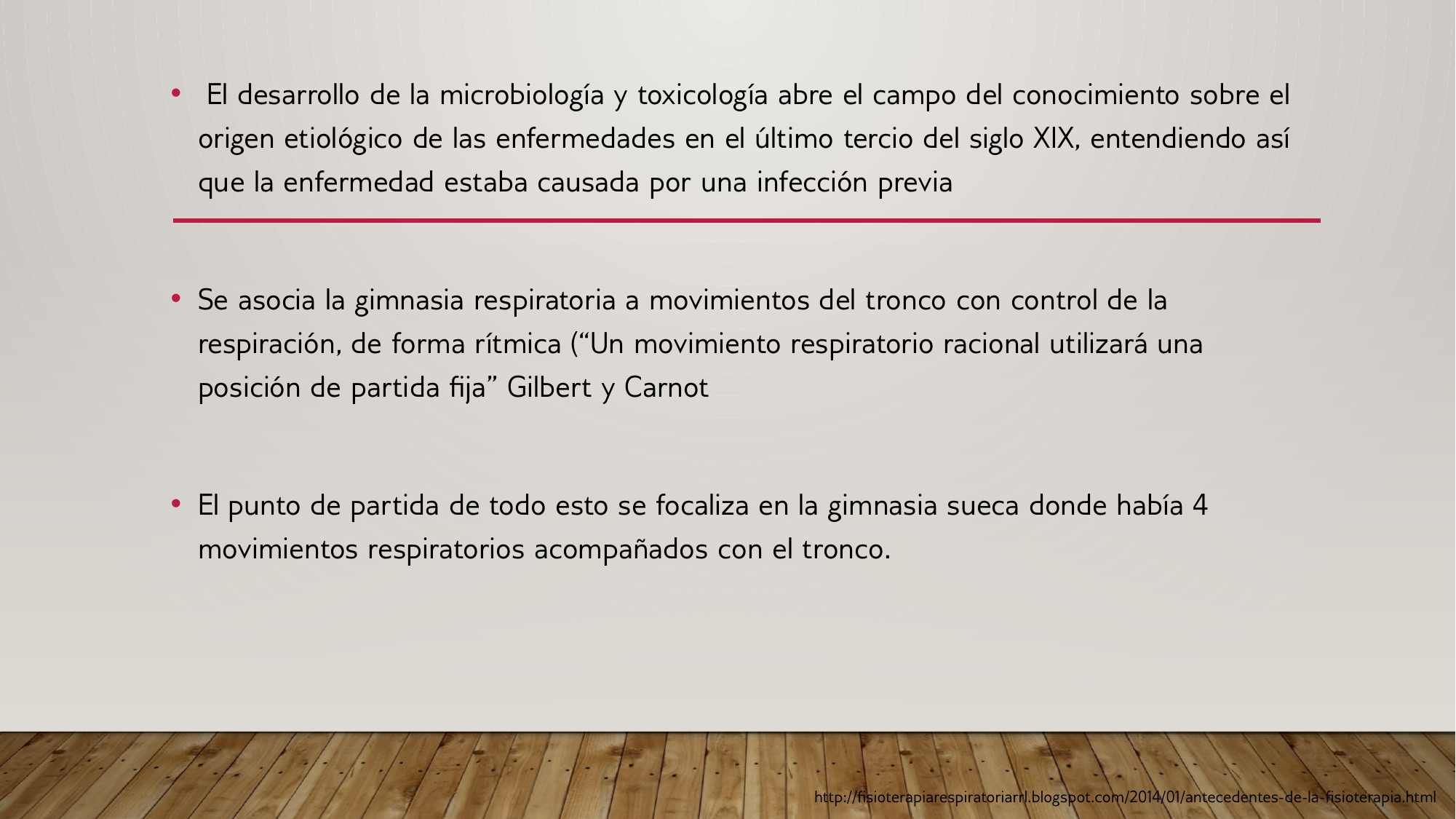

El desarrollo de la microbiología y toxicología abre el campo del conocimiento sobre el origen etiológico de las enfermedades en el último tercio del siglo XIX, entendiendo así que la enfermedad estaba causada por una infección previa

Se asocia la gimnasia respiratoria a movimientos del tronco con control de la respiración, de forma rítmica (“Un movimiento respiratorio racional utilizará una posición de partida fija” Gilbert y Carnot

El punto de partida de todo esto se focaliza en la gimnasia sueca donde había 4 movimientos respiratorios acompañados con el tronco.

http://fisioterapiarespiratoriarrl.blogspot.com/2014/01/antecedentes-de-la-fisioterapia.html